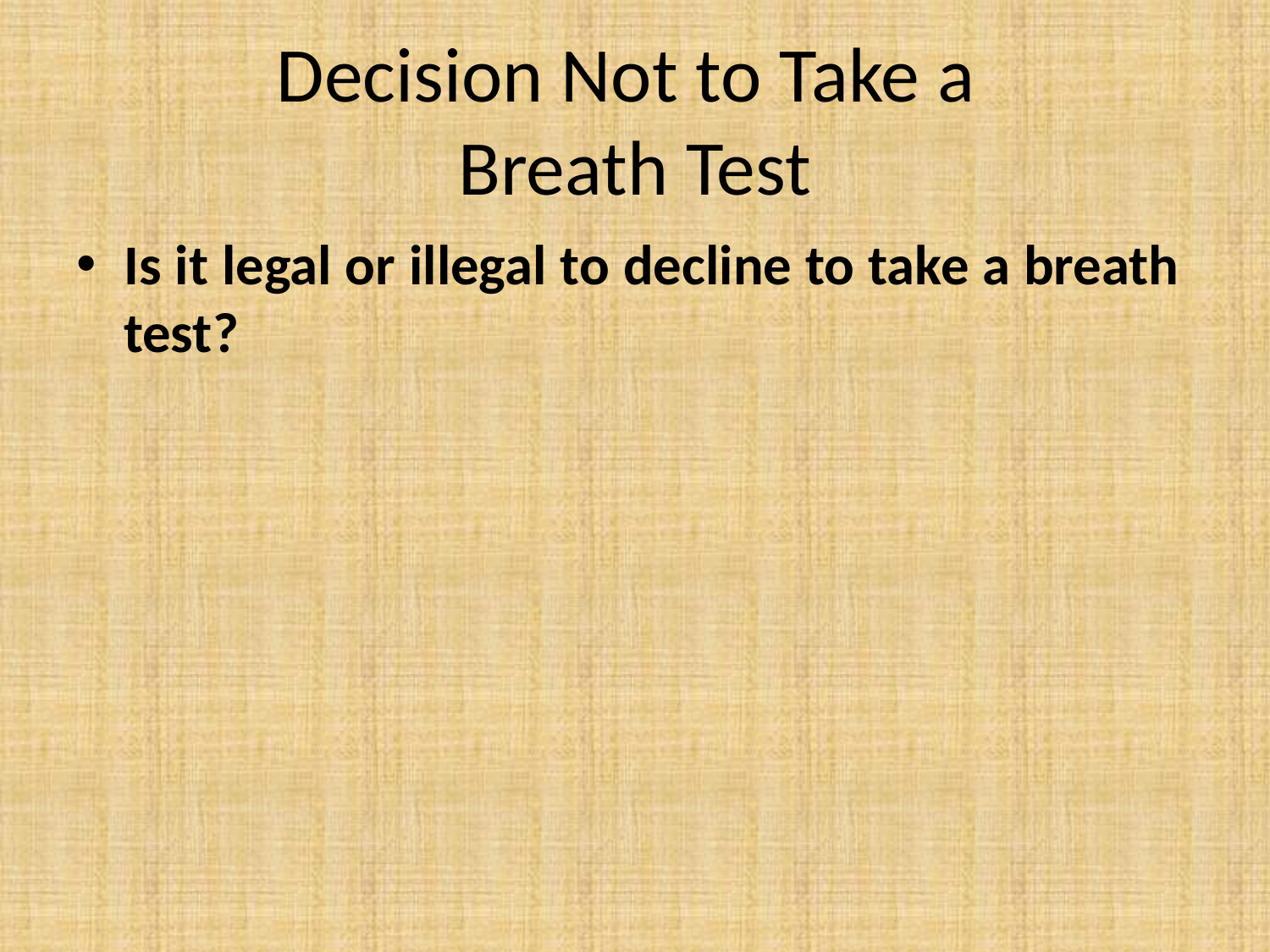

# Decision Not to Take a Breath Test
Is it legal or illegal to decline to take a breath  test?